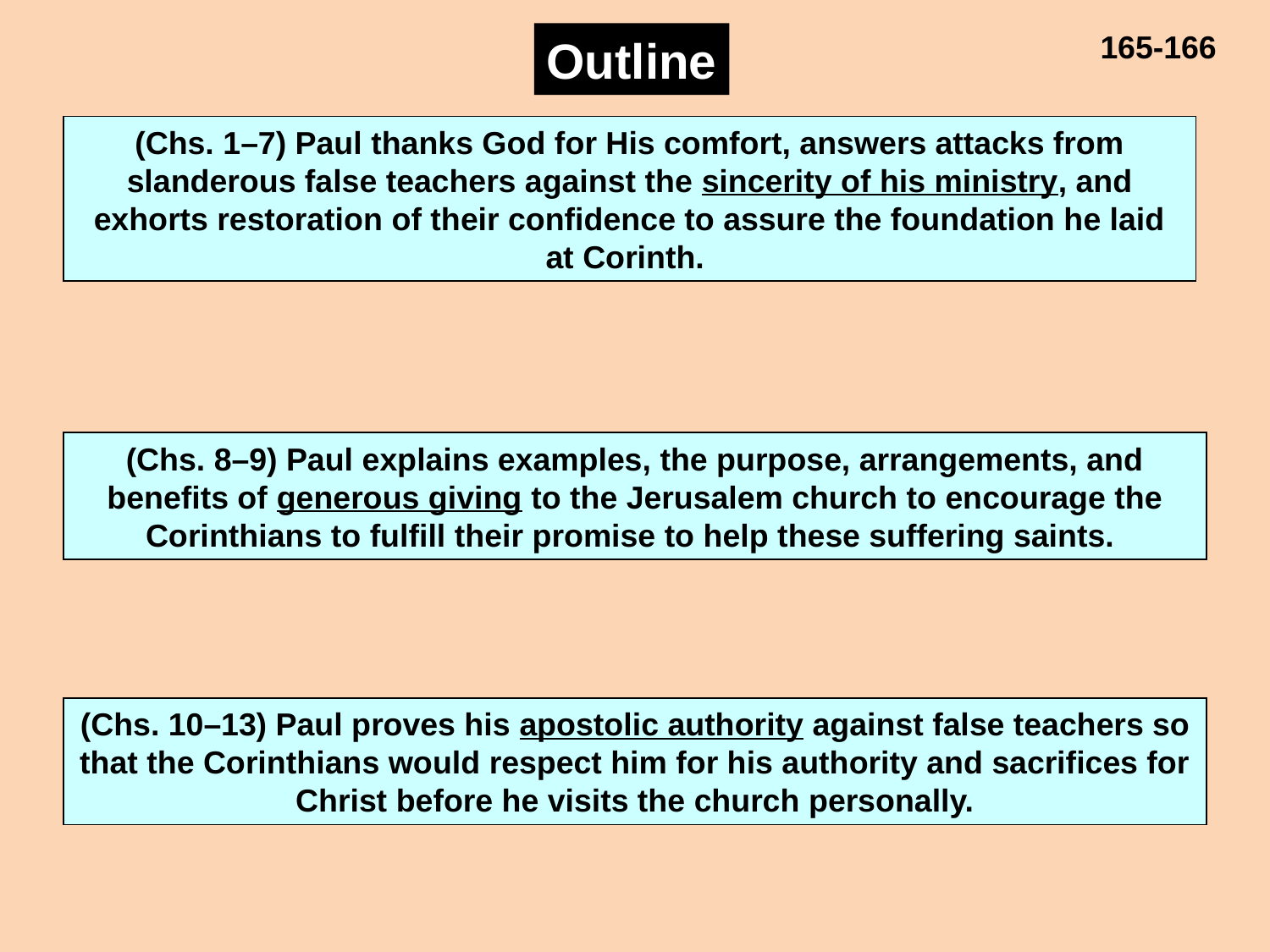

165-166
Outline
(Chs. 1–7) Paul thanks God for His comfort, answers attacks from slanderous false teachers against the sincerity of his ministry, and exhorts restoration of their confidence to assure the foundation he laid at Corinth.
(Chs. 8–9) Paul explains examples, the purpose, arrangements, and benefits of generous giving to the Jerusalem church to encourage the Corinthians to fulfill their promise to help these suffering saints.
(Chs. 10–13) Paul proves his apostolic authority against false teachers so that the Corinthians would respect him for his authority and sacrifices for Christ before he visits the church personally.